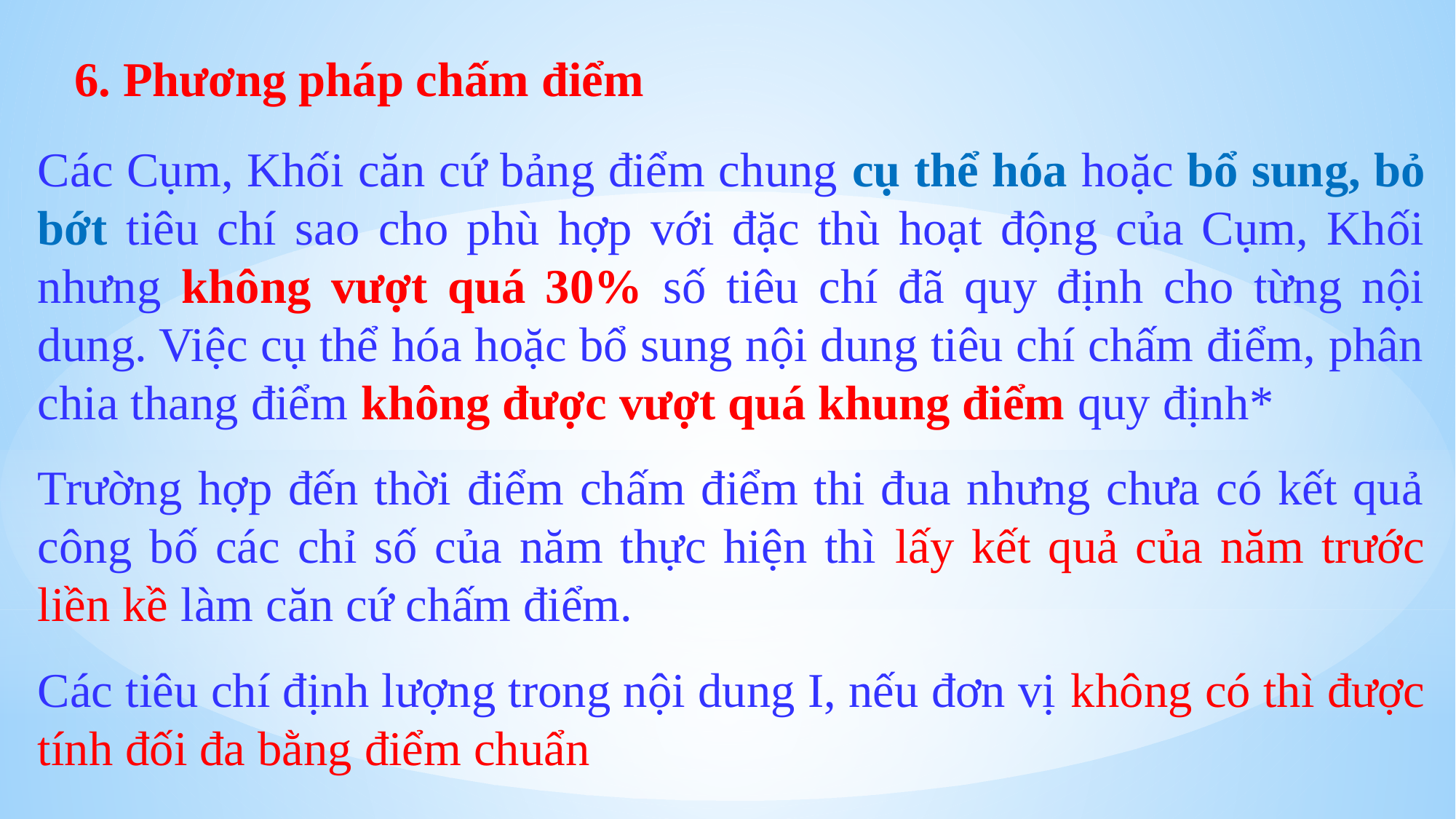

6. Phương pháp chấm điểm
Các Cụm, Khối căn cứ bảng điểm chung cụ thể hóa hoặc bổ sung, bỏ bớt tiêu chí sao cho phù hợp với đặc thù hoạt động của Cụm, Khối nhưng không vượt quá 30% số tiêu chí đã quy định cho từng nội dung. Việc cụ thể hóa hoặc bổ sung nội dung tiêu chí chấm điểm, phân chia thang điểm không được vượt quá khung điểm quy định*
Trường hợp đến thời điểm chấm điểm thi đua nhưng chưa có kết quả công bố các chỉ số của năm thực hiện thì lấy kết quả của năm trước liền kề làm căn cứ chấm điểm.
Các tiêu chí định lượng trong nội dung I, nếu đơn vị không có thì được tính đối đa bằng điểm chuẩn